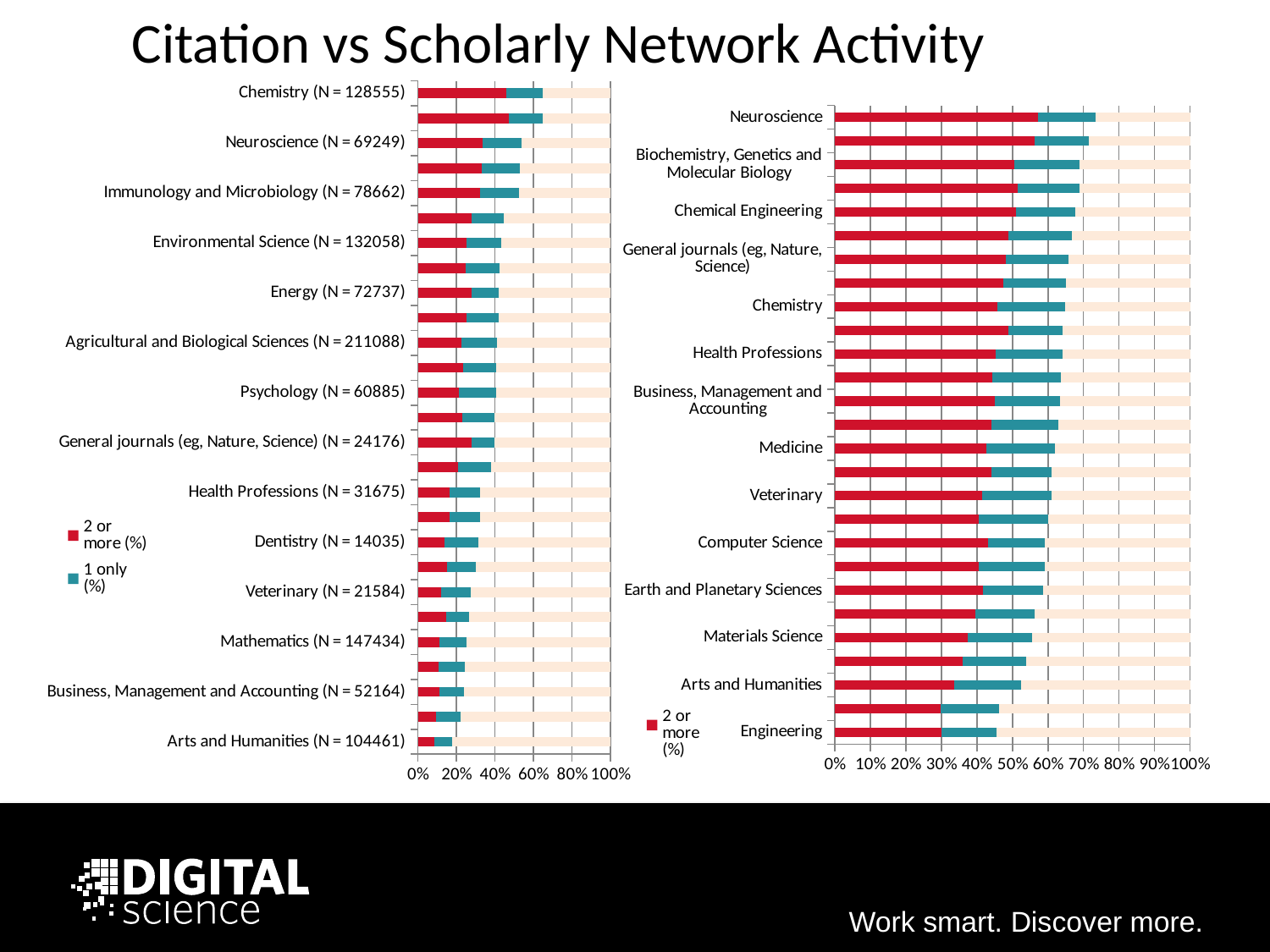

Citation vs Scholarly Network Activity

### Chart

| Category | 2 or more (%) | 1 only (%) | 0 / zero (%) |
|---|---|---|---|
| Arts and Humanities (N = 104461) | 0.085007801954797 | 0.094312710006605 | 0.8206794880386 |
| Social Sciences (N = 189083) | 0.095577074618025 | 0.12550573028776 | 0.77891719509422 |
| Business, Management and Accounting (N = 52164) | 0.109136569 | 0.12905452 | 0.76180891 |
| Economics, Econometrics and Finance (N = 40247) | 0.108728601 | 0.135190201 | 0.756081199 |
| Mathematics (N = 147434) | 0.10999498080497 | 0.14044928578211 | 0.74955573341292 |
| Engineering (N = 438717) | 0.14468096745738 | 0.12158179418623 | 0.73373723835639 |
| Veterinary (N = 21584) | 0.12175685693106 | 0.1514547813195 | 0.72678836174944 |
| Nursing (N = 48383) | 0.14908128888246 | 0.15222288820453 | 0.69869582291301 |
| Dentistry (N = 14035) | 0.13972212326327 | 0.17292483078019 | 0.68735304595654 |
| Decision Sciences (N = 21545) | 0.1629612439081 | 0.15975864469715 | 0.67728011139476 |
| Health Professions (N = 31675) | 0.16416732438832 | 0.15892659826361 | 0.67690607734807 |
| Computer Science (N = 44086) | 0.20863766275008 | 0.17152837635531 | 0.61983396089462 |
| General journals (eg, Nature, Science) (N = 24176) | 0.28023659827929 | 0.11627233620119 | 0.60349106551952 |
| Medicine (N = 779828) | 0.22953779551388 | 0.16768569479424 | 0.60277650969188 |
| Psychology (N = 60885) | 0.21292600804796 | 0.1916564014125 | 0.59541759053954 |
| Earth and Planetary Sciences (N = 104651) | 0.2355543664179 | 0.17127404420407 | 0.59317158937803 |
| Agricultural and Biological Sciences (N = 211088) | 0.22607159099522 | 0.18324585007201 | 0.59068255893277 |
| Pharmacology, Toxicology and Pharmaceutics (N = 92257) | 0.25255536165277 | 0.16483302080059 | 0.58261161754664 |
| Energy (N = 72737) | 0.2765717585273 | 0.14238970537691 | 0.5810385360958 |
| Physics and Astronomy (N = 278455) | 0.24580632418165 | 0.17962327844715 | 0.57457039737121 |
| Environmental Science (N = 132058) | 0.25355525602387 | 0.17928485968287 | 0.56715988429327 |
| Materials Science (N = 226507) | 0.27894502156666 | 0.16716922655812 | 0.55388575187522 |
| Immunology and Microbiology (N = 78662) | 0.32243014416109 | 0.2024484503318 | 0.47512140550711 |
| Biochemistry, Genetics and Molecular Biology (N = 334864) | 0.32953975345215 | 0.19786241578671 | 0.47259783076114 |
| Neuroscience (N = 69249) | 0.33739115366287 | 0.20004621005357 | 0.46256263628356 |
| Chemical Engineering (N = 54126) | 0.47069800096072 | 0.17510992868492 | 0.35419207035436 |
| Chemistry (N = 128555) | 0.45659056434989 | 0.19194897125744 | 0.35146046439267 |

### Chart

| Category | 2 or more (%) | 1 only (%) | 0 / zero (%) |
|---|---|---|---|
| Engineering | 0.30039638308978 | 0.15453697941953 | 0.54506663749068 |
| Mathematics | 0.2978213980493 | 0.16536891083468 | 0.53680969111602 |
| Arts and Humanities | 0.33568508821474 | 0.18914235934942 | 0.47517255243584 |
| Physics and Astronomy | 0.36014795927529 | 0.17751880914331 | 0.4623332315814 |
| Materials Science | 0.3752643406164 | 0.18027698923212 | 0.44445867015147 |
| Energy | 0.39492967815555 | 0.16691642492817 | 0.43815389691629 |
| Earth and Planetary Sciences | 0.41599220265454 | 0.16995537548614 | 0.41405242185932 |
| Social Sciences | 0.4062237218576 | 0.18461733735978 | 0.40915894078262 |
| Computer Science | 0.432518259765 | 0.15848568706619 | 0.40899605316881 |
| Nursing | 0.40545232829713 | 0.19519252630056 | 0.39935514540231 |
| Veterinary | 0.41401037805782 | 0.19514455151964 | 0.39084507042254 |
| Decision Sciences | 0.44195869111163 | 0.16853098166628 | 0.38951032722209 |
| Medicine | 0.42710187374652 | 0.19194617274578 | 0.3809519535077 |
| Pharmacology, Toxicology and Pharmaceutics | 0.44144075788287 | 0.18772559263796 | 0.37083364947917 |
| Business, Management and Accounting | 0.44988881220765 | 0.18405413695269 | 0.36605705083966 |
| Economics, Econometrics and Finance | 0.443064079 | 0.193852958 | 0.363082963 |
| Health Professions | 0.45265982636148 | 0.18740331491713 | 0.35993685872139 |
| Dentistry | 0.48870680441753 | 0.15276095475597 | 0.35853224082651 |
| Chemistry | 0.45659056434989 | 0.19194897125744 | 0.35146046439267 |
| Environmental Science | 0.47484438655742 | 0.17650577776432 | 0.34864983567826 |
| General journals (eg, Nature, Science) | 0.48254467240238 | 0.1752150893448 | 0.34224023825281 |
| Agricultural and Biological Sciences | 0.48895721215796 | 0.17902012430835 | 0.33202266353369 |
| Chemical Engineering | 0.50986586852899 | 0.16770128958356 | 0.32243284188745 |
| Immunology and Microbiology | 0.51526785487275 | 0.1727263481732 | 0.31200579695406 |
| Biochemistry, Genetics and Molecular Biology | 0.50536038511157 | 0.18407174255817 | 0.31056787233026 |
| Psychology | 0.56168185924283 | 0.15202430812187 | 0.2862938326353 |
| Neuroscience | 0.5709540931999 | 0.16232725382316 | 0.26671865297694 |

### Chart

| Category | 2 or more (%) | 1 only (%) | 0 / zero (%) |
|---|---|---|---|
| Mathematics | 0.00073253116648806 | 0.00099027361395608 | 0.99827719521956 |
| Computer Science | 0.0014290250873293 | 0.0019053667831057 | 0.99666560812956 |
| Decision Sciences | 0.001346019958227 | 0.0019958226966814 | 0.99665815734509 |
| Engineering | 0.0020149663678408 | 0.0015978409772131 | 0.99638719265495 |
| Dentistry | 0.0017812611328821 | 0.0029212682579266 | 0.99529747060919 |
| Energy | 0.0022959429176348 | 0.0025709061413036 | 0.99513315094106 |
| Veterinary | 0.002918828762046 | 0.0023628613787991 | 0.99471830985915 |
| Materials Science | 0.0039954615089158 | 0.0035186550526032 | 0.99248588343848 |
| Business, Management and Accounting | 0.0045050226209647 | 0.0037765508780002 | 0.99171842650104 |
| Economics, Econometrics and Finance | 0.005093547 | 0.004646309 | 0.990260144 |
| Pharmacology, Toxicology and Pharmaceutics | 0.0044983036517554 | 0.0054955179552771 | 0.99000617839297 |
| Physics and Astronomy | 0.0067730872133738 | 0.0037815805067246 | 0.9894453322799 |
| Social Sciences | 0.0062247795941465 | 0.0059973662359916 | 0.98777785416986 |
| Health Professions | 0.0065351223362273 | 0.0081452249408051 | 0.98531965272297 |
| Earth and Planetary Sciences | 0.0092402365959236 | 0.0059531203715206 | 0.98480664303256 |
| Arts and Humanities | 0.0096208154239381 | 0.0059352294157628 | 0.9844439551603 |
| Chemistry | 0.0085021975030143 | 0.0075687448951811 | 0.9839290576018 |
| Environmental Science | 0.0096699934877099 | 0.0066940283814687 | 0.98363597813082 |
| Chemical Engineering | 0.0082400325167202 | 0.0091822783874663 | 0.98257768909581 |
| Agricultural and Biological Sciences | 0.01330724626696 | 0.0075750397938301 | 0.97911771393921 |
| Nursing | 0.011532976458674 | 0.011202281793192 | 0.97726474174813 |
| Immunology and Microbiology | 0.014098293966591 | 0.010818438381938 | 0.97508326765147 |
| Biochemistry, Genetics and Molecular Biology | 0.016125949639257 | 0.01001600649816 | 0.97385804386258 |
| Medicine | 0.016935785839954 | 0.011376867719548 | 0.9716873464405 |
| Neuroscience | 0.017834192551517 | 0.013213187194039 | 0.96895262025444 |
| Psychology | 0.021417426295475 | 0.013812926008048 | 0.96476964769648 |
| General journals (eg, Nature, Science) | 0.10895102581072 | 0.03457974851092 | 0.85646922567836 |